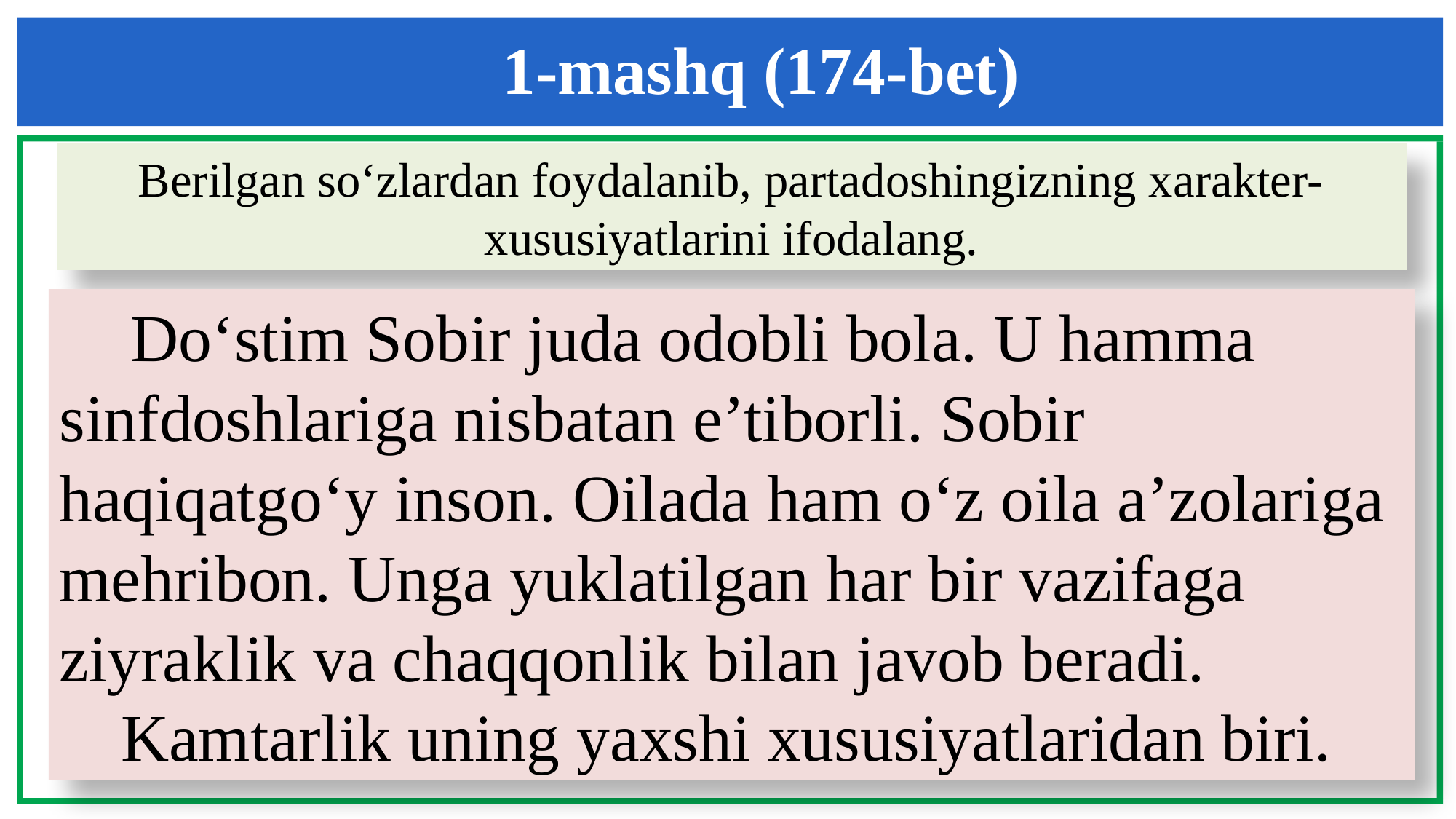

1-mashq (174-bet)
Berilgan so‘zlardan foydalanib, partadoshingizning xarakter-xususiyatlarini ifodalang.
     Do‘stim Sobir juda odobli bola. U hamma
sinfdoshlariga nisbatan e’tiborli. Sobir
haqiqatgo‘y inson. Oilada ham o‘z oila a’zolariga
mehribon. Unga yuklatilgan har bir vazifaga
ziyraklik va chaqqonlik bilan javob beradi. Kamtarlik uning yaxshi xususiyatlaridan biri.